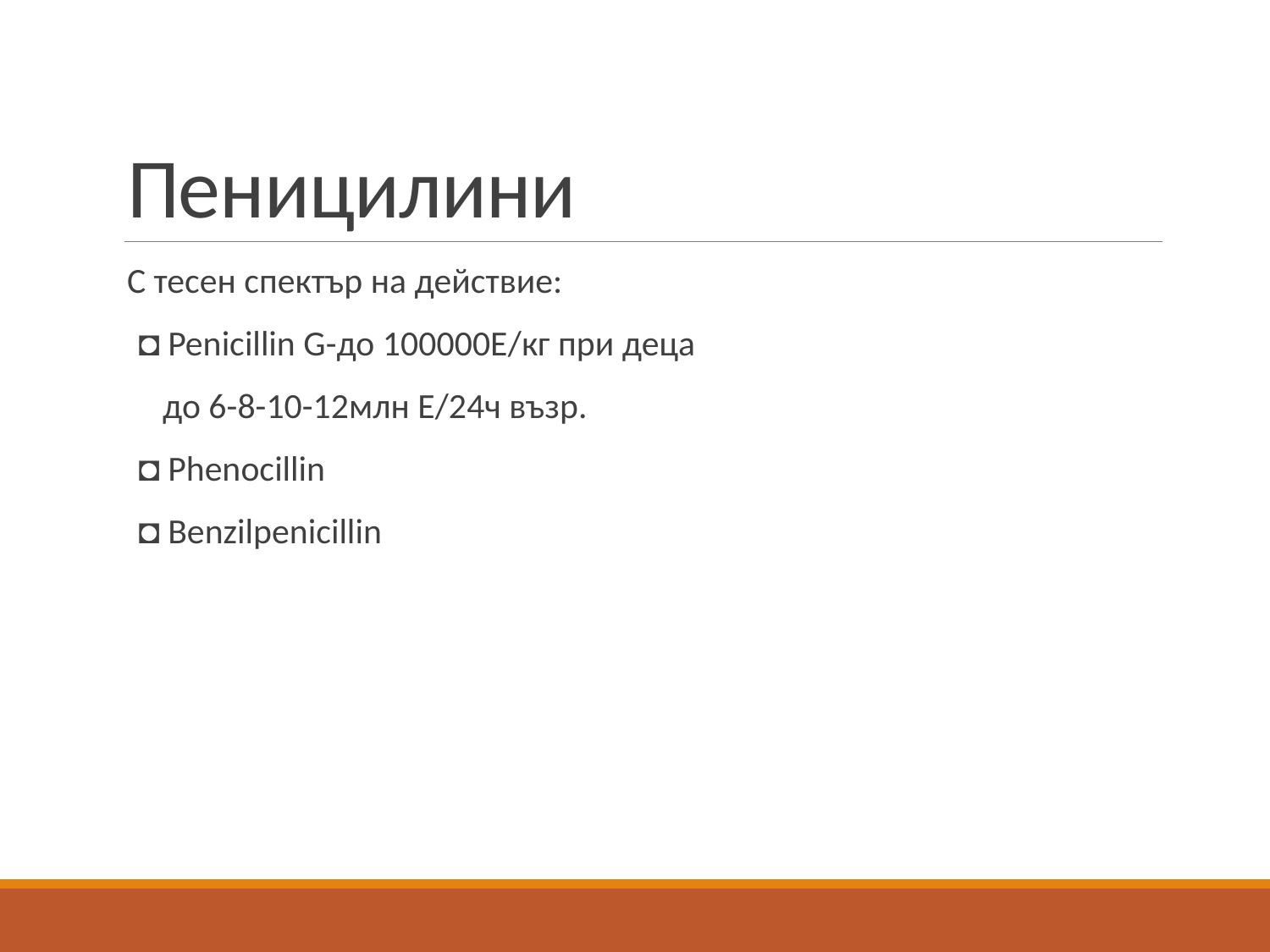

# Пеницилини
С тесен спектър на действие:
   ◘ Penicillin G-до 100000Е/кг при деца
      до 6-8-10-12млн Е/24ч възр.
   ◘ Phenocillin
   ◘ Benzilpenicillin